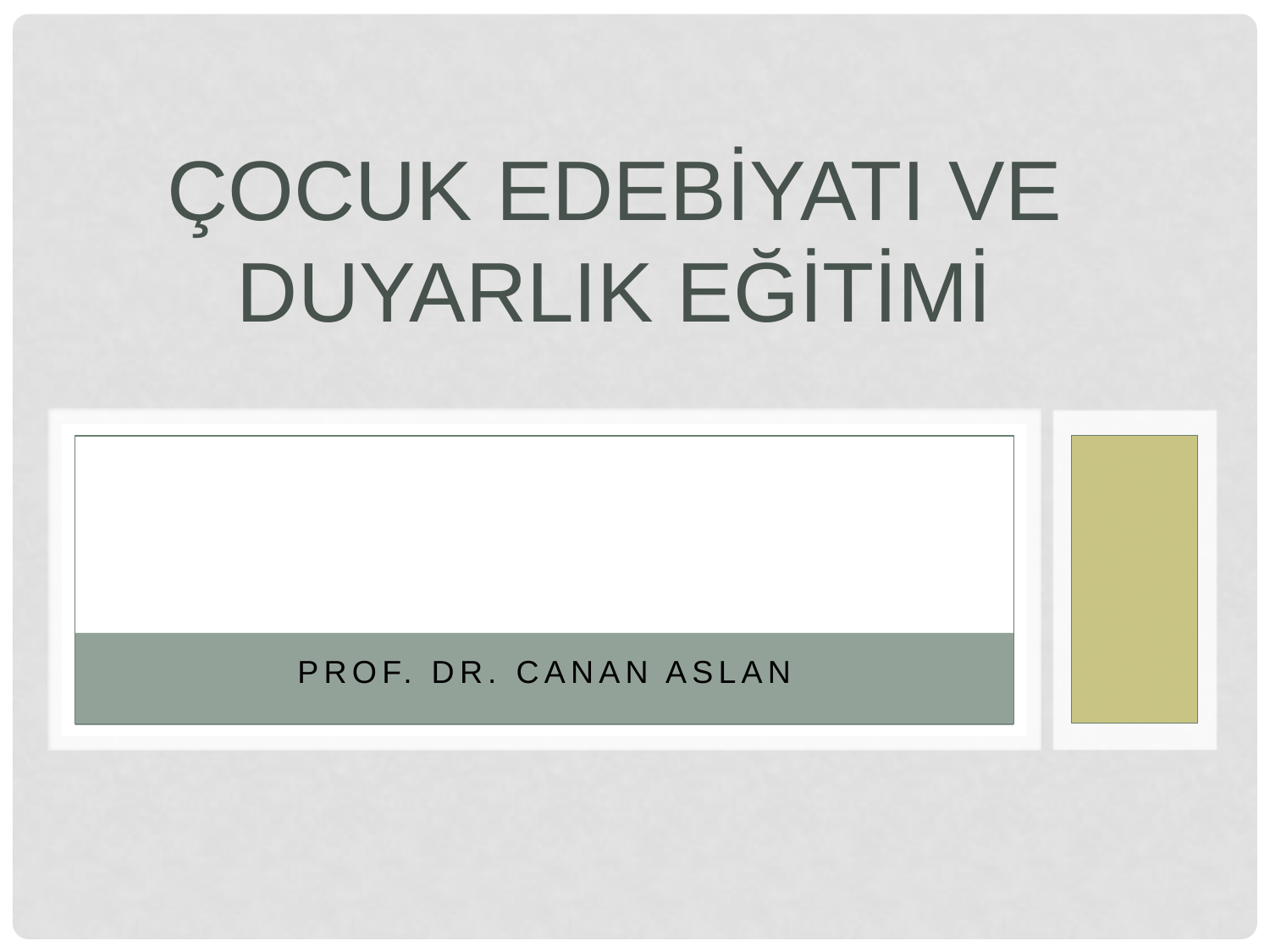

# ÇOCUK EDEBİYATI VE DUYARLIK EĞİTİMİ
PROF. Dr. Canan ASLAN